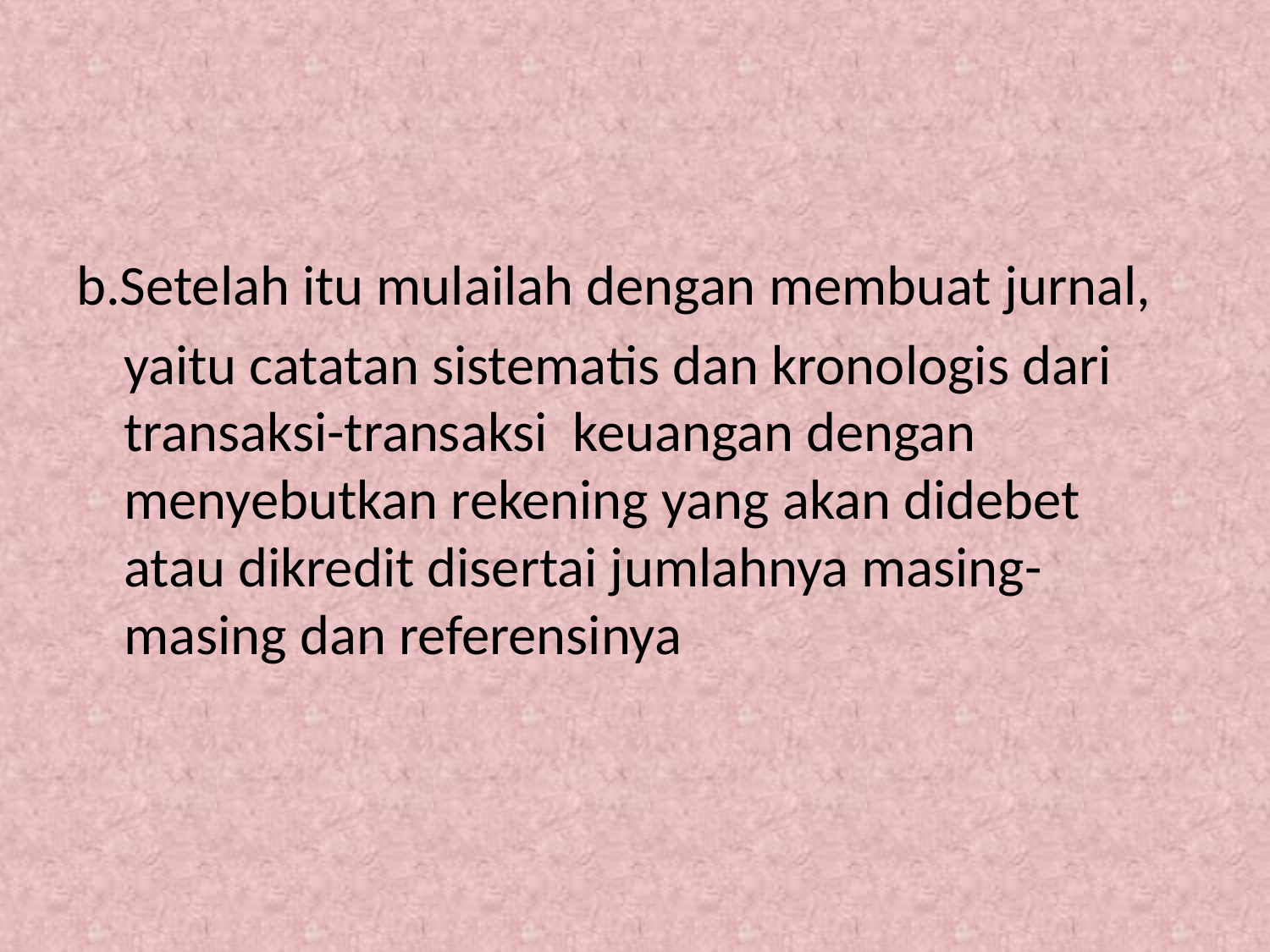

b.Setelah itu mulailah dengan membuat jurnal,
	yaitu catatan sistematis dan kronologis dari transaksi-transaksi  keuangan dengan menyebutkan rekening yang akan didebet  atau dikredit disertai jumlahnya masing-masing dan referensinya